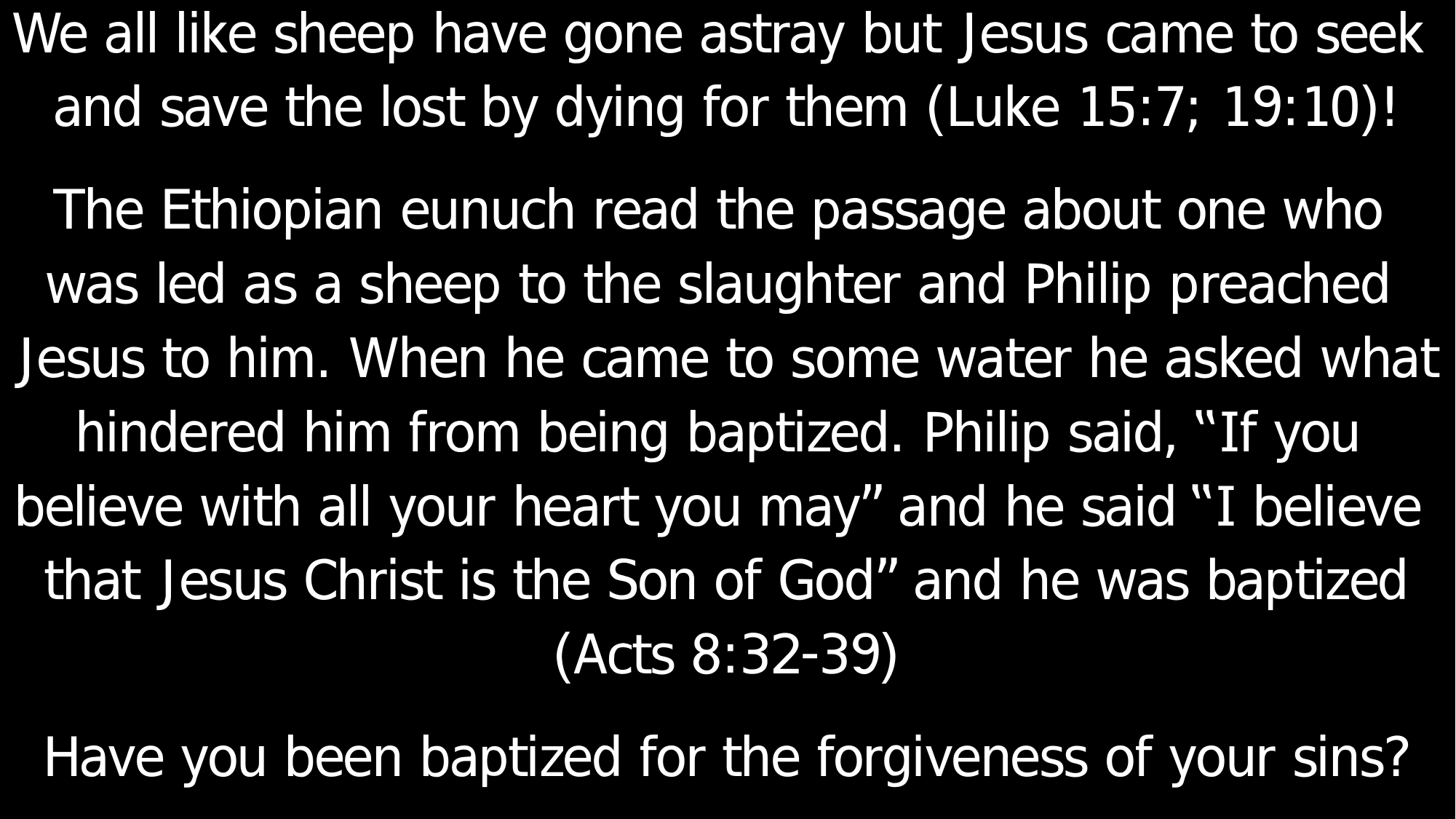

We all like sheep have gone astray but Jesus came to seek
and save the lost by dying for them (Luke 15:7; 19:10)!

The Ethiopian eunuch read the passage about one who
was led as a sheep to the slaughter and Philip preached
Jesus to him. When he came to some water he asked what
hindered him from being baptized. Philip said, “If you
believe with all your heart you may” and he said “I believe
that Jesus Christ is the Son of God” and he was baptized
(Acts 8:32-39)

Have you been baptized for the forgiveness of your sins?